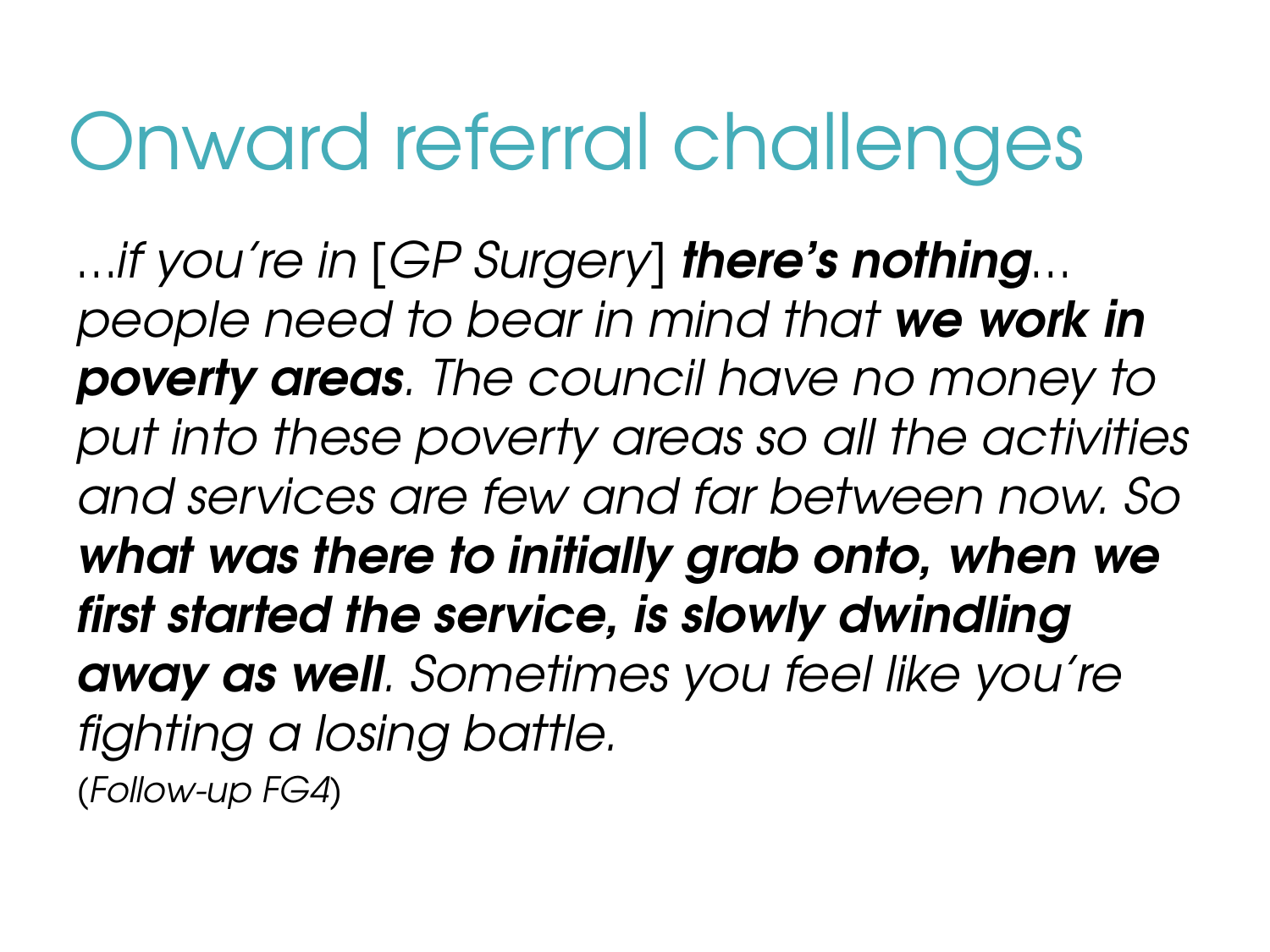

Onward referral challenges
…if you’re in [GP Surgery] there’s nothing… people need to bear in mind that we work in poverty areas. The council have no money to put into these poverty areas so all the activities and services are few and far between now. So what was there to initially grab onto, when we first started the service, is slowly dwindling away as well. Sometimes you feel like you’re fighting a losing battle.
(Follow-up FG4)